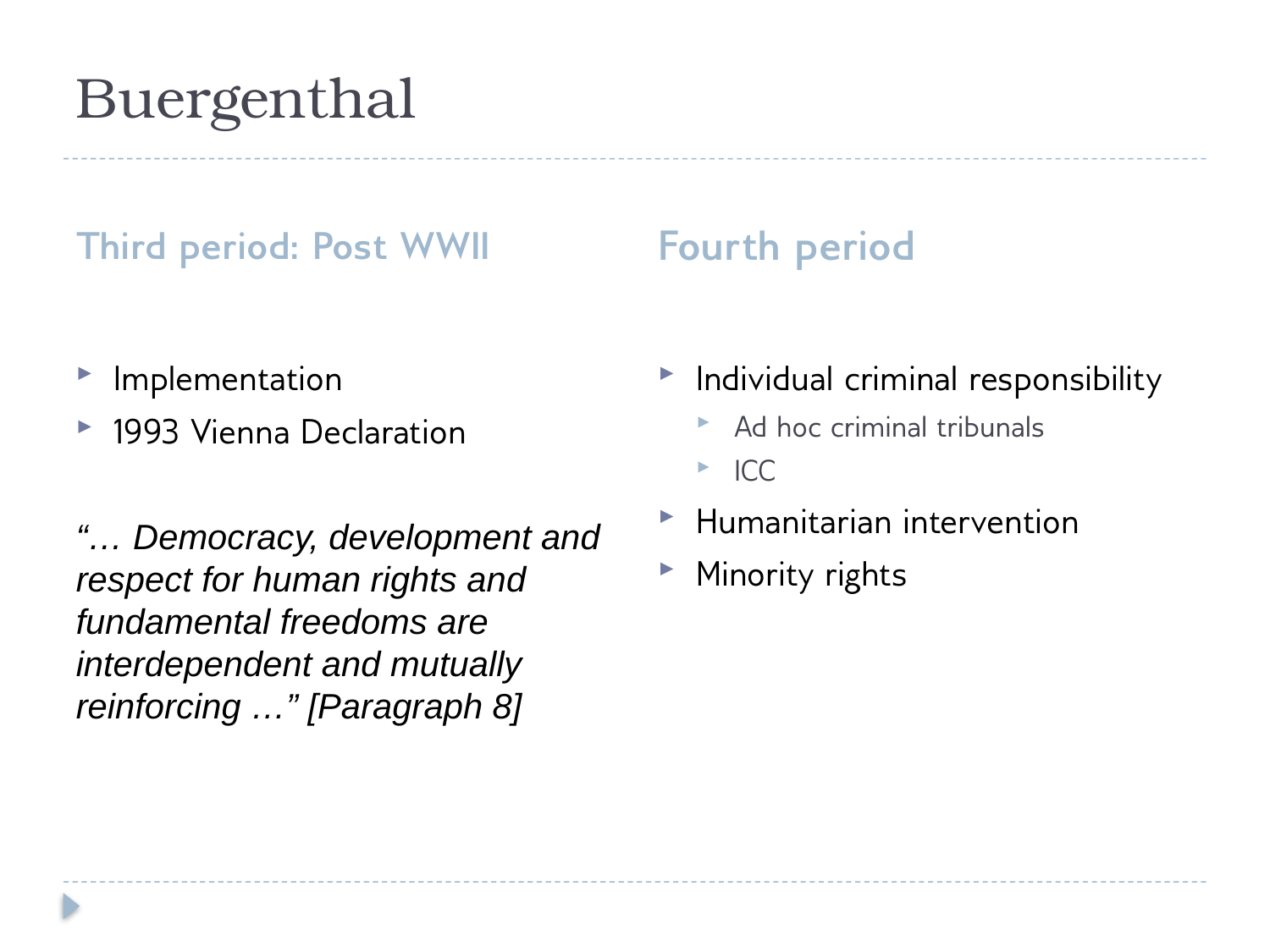

# Buergenthal
Third period: Post WWII
Fourth period

Implementation
1993 Vienna Declaration

“… Democracy, development and respect for human rights and fundamental freedoms are interdependent and mutually reinforcing …” [Paragraph 8]

Individual criminal responsibility
Ad hoc criminal tribunals
ICC
Humanitarian intervention
Minority rights